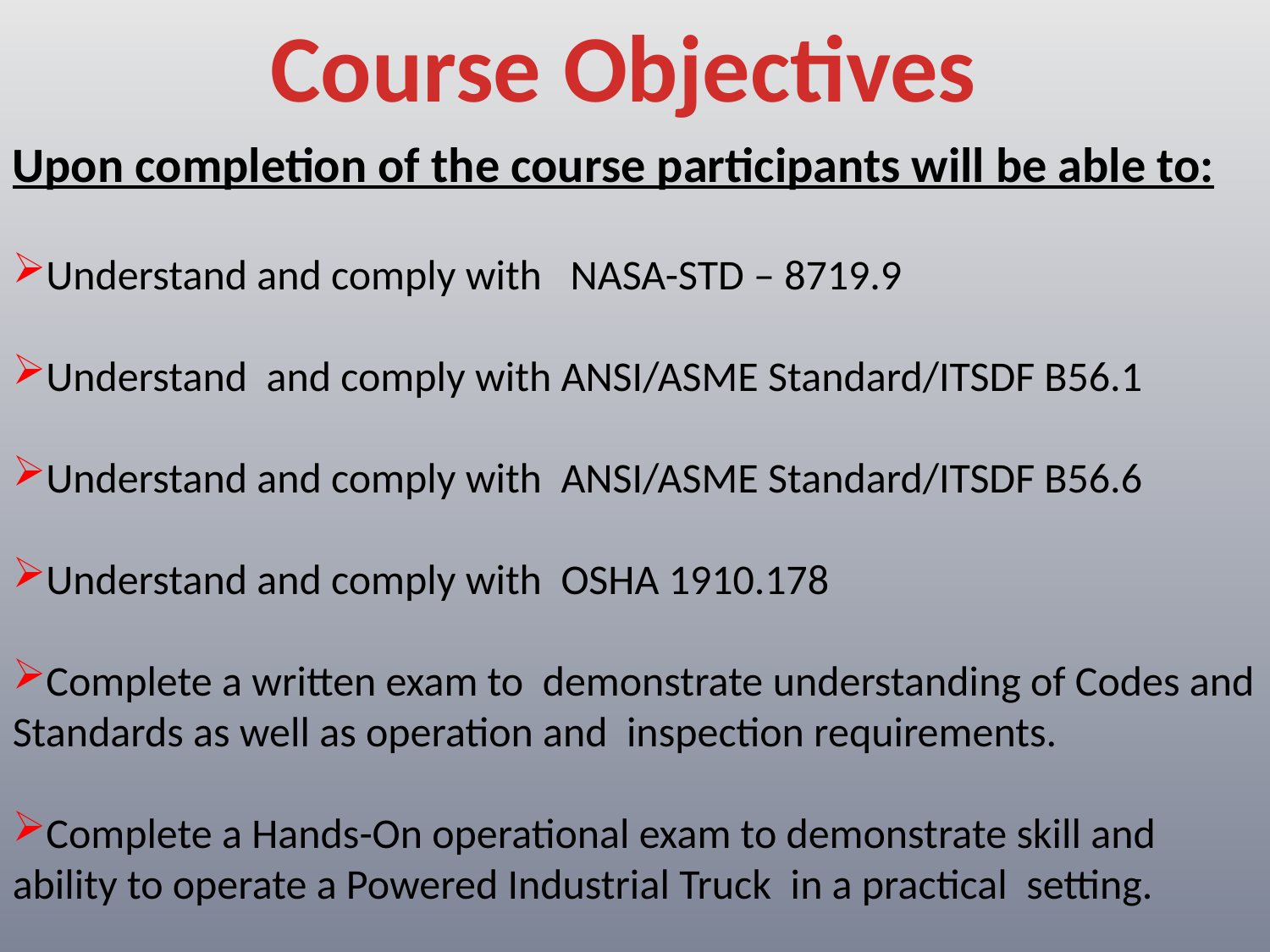

Course Objectives
Upon completion of the course participants will be able to:

Understand and comply with   NASA-STD – 8719.9

Understand  and comply with ANSI/ASME Standard/ITSDF B56.1

Understand and comply with  ANSI/ASME Standard/ITSDF B56.6

Understand and comply with  OSHA 1910.178

Complete a written exam to  demonstrate understanding of Codes and Standards as well as operation and  inspection requirements.

Complete a Hands-On operational exam to demonstrate skill and ability to operate a Powered Industrial Truck  in a practical  setting.